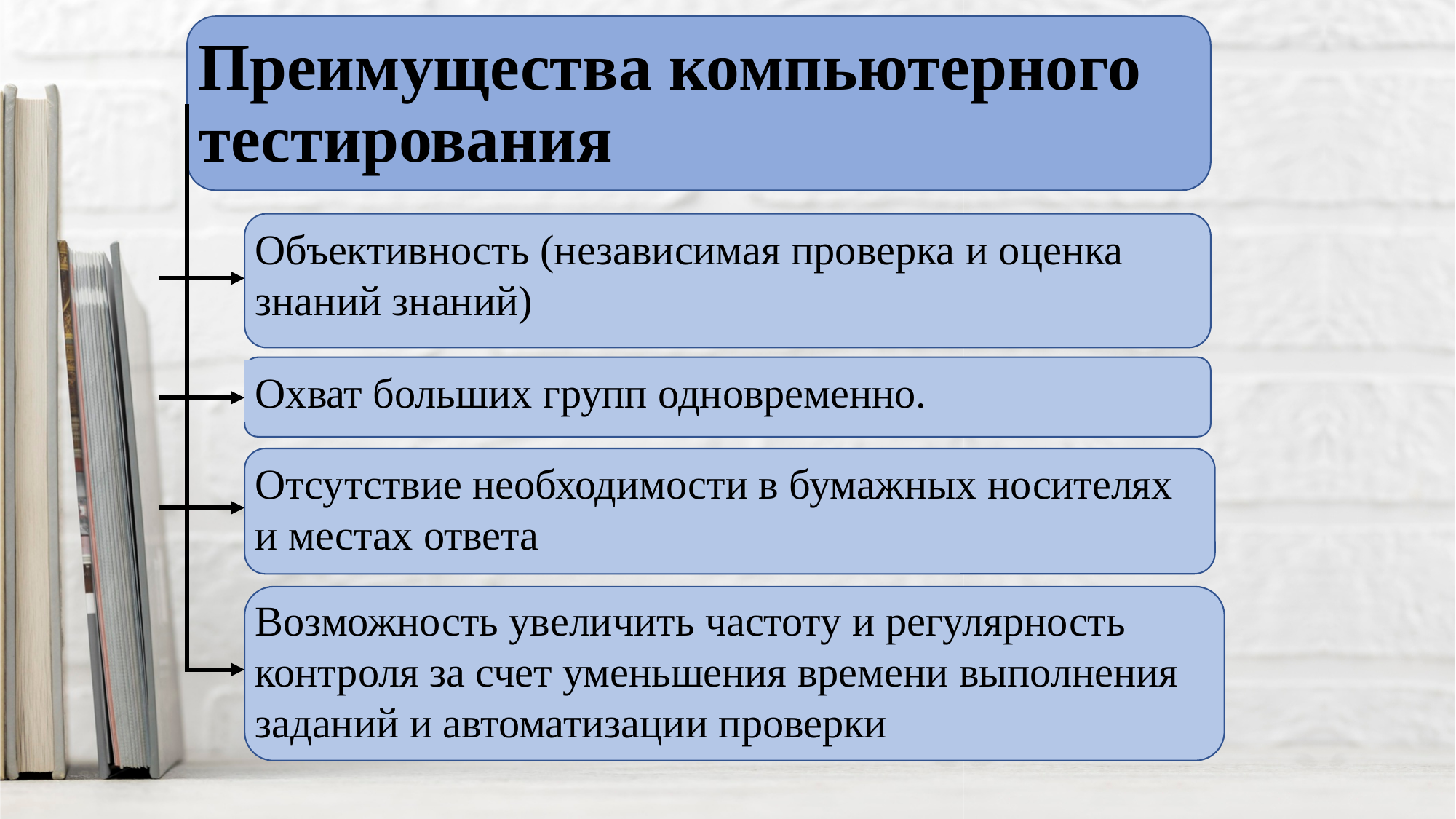

# Преимущества компьютерного тестирования

Объективность (независимая проверка и оценка знаний знаний)

Охват больших групп одновременно.

Отсутствие необходимости в бумажных носителях
и местах ответа

Возможность увеличить частоту и регулярность
контроля за счет уменьшения времени выполнения
заданий и автоматизации проверки